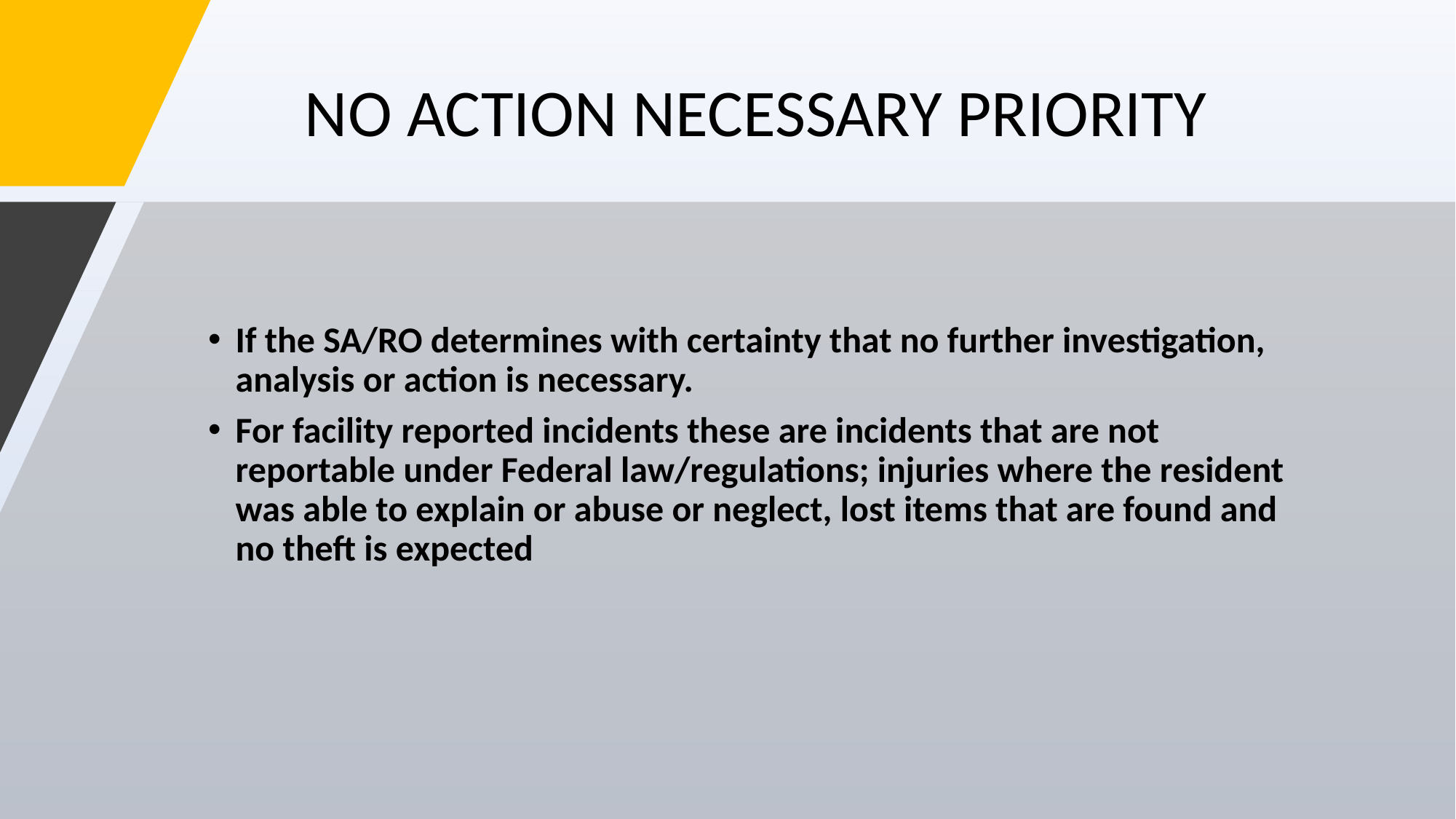

# NO ACTION NECESSARY PRIORITY

If the SA/RO determines with certainty that no further investigation, analysis or action is necessary.
For facility reported incidents these are incidents that are not reportable under Federal law/regulations; injuries where the resident was able to explain or abuse or neglect, lost items that are found and no theft is expected